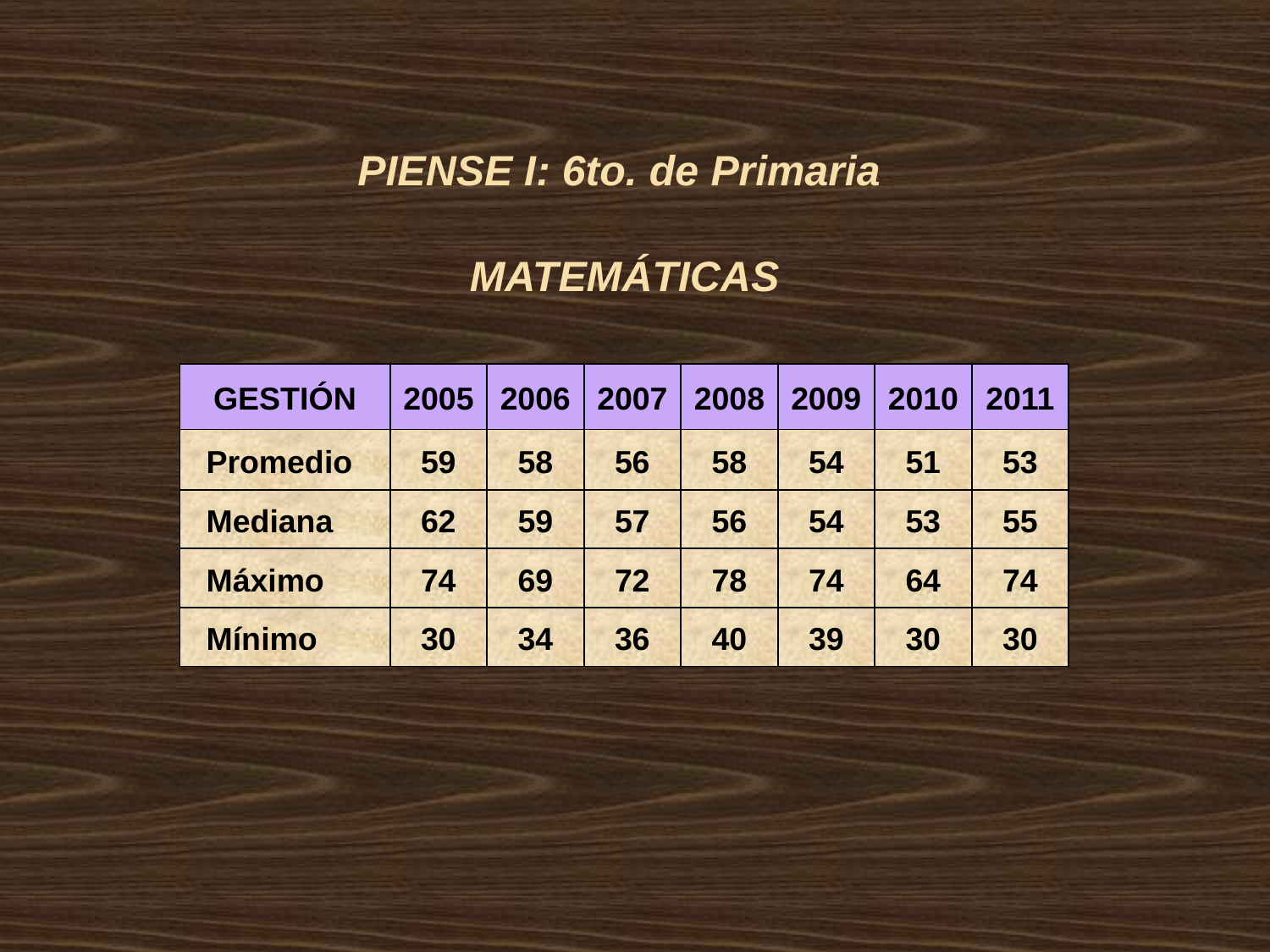

PIENSE I: 6to. de Primaria
MATEMÁTICAS
| GESTIÓN | 2005 | 2006 | 2007 | 2008 | 2009 | 2010 | 2011 |
| --- | --- | --- | --- | --- | --- | --- | --- |
| Promedio | 59 | 58 | 56 | 58 | 54 | 51 | 53 |
| Mediana | 62 | 59 | 57 | 56 | 54 | 53 | 55 |
| Máximo | 74 | 69 | 72 | 78 | 74 | 64 | 74 |
| Mínimo | 30 | 34 | 36 | 40 | 39 | 30 | 30 |